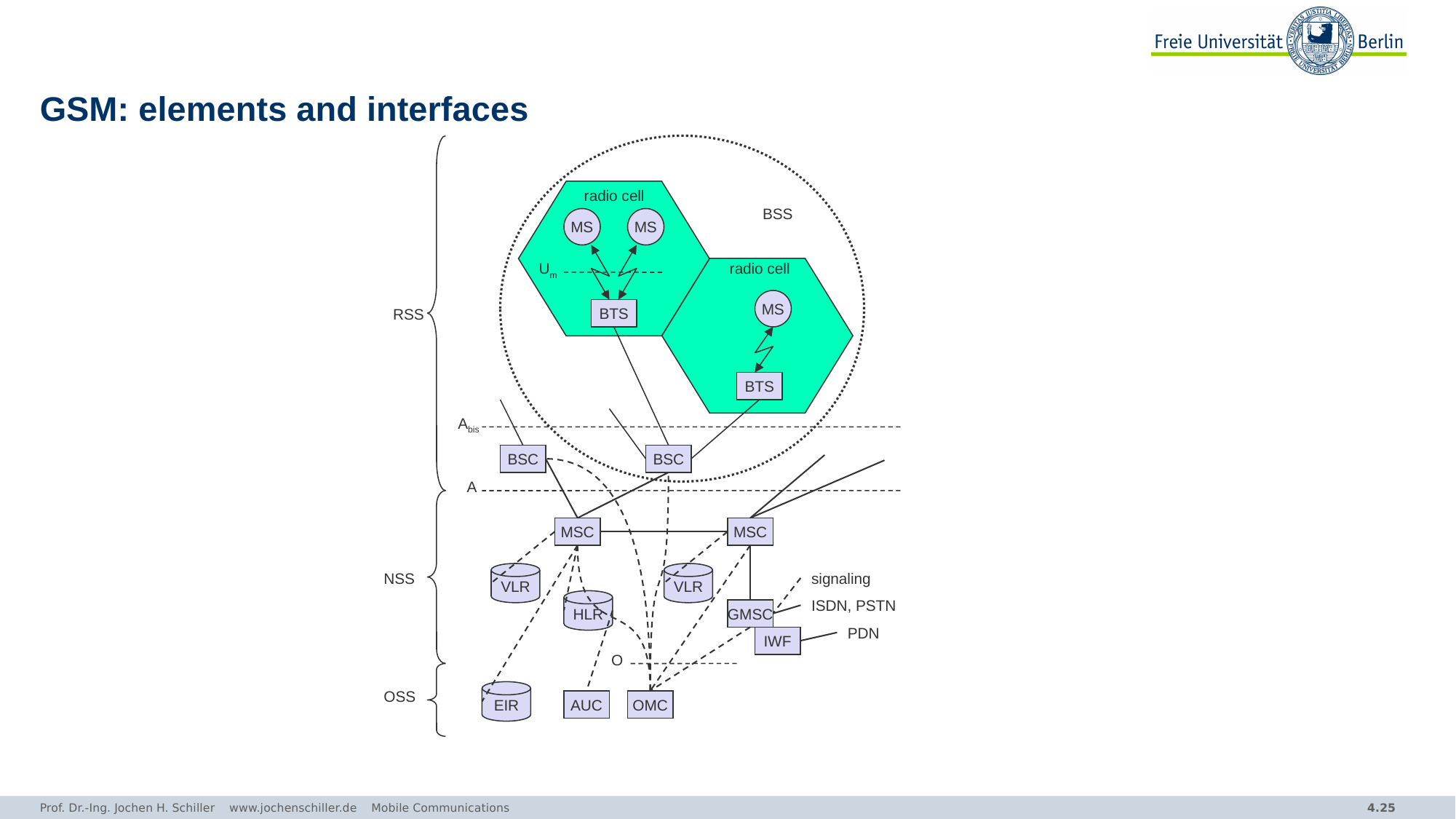

# GSM: elements and interfaces

radio cell

BSS
MS
MS
Um
radio cell

MS
RSS
BTS

BTS
Abis

BSC
BSC
A

MSC
MSC
NSS
VLR
VLR
signaling
HLR
ISDN, PSTN
GMSC
PDN
IWF
O

EIR
OSS
AUC
OMC
Prof. Dr.-Ing. Jochen H. Schiller    www.jochenschiller.de    Mobile Communications